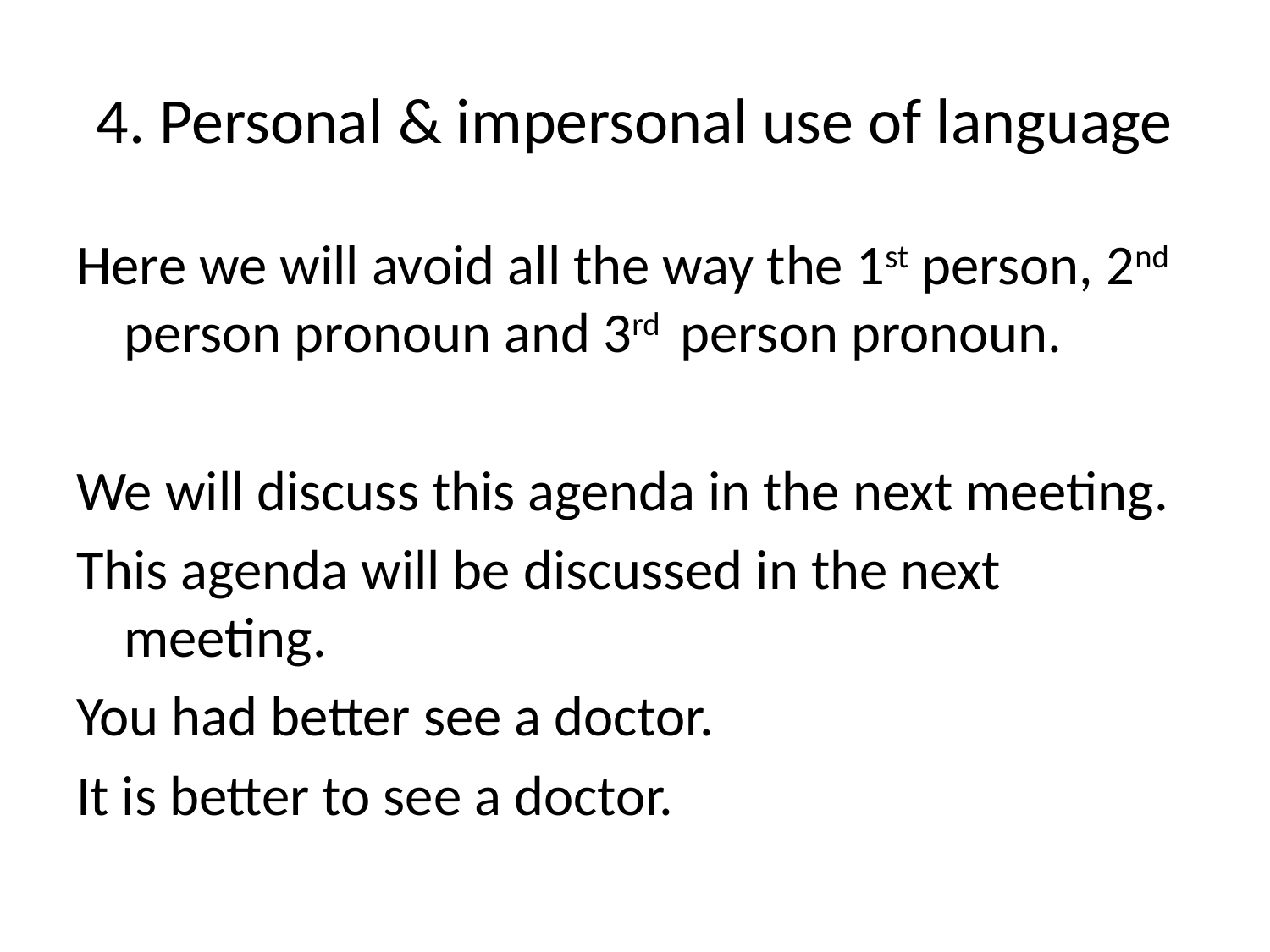

# 4. Personal & impersonal use of language
Here we will avoid all the way the 1st person, 2nd person pronoun and 3rd  person pronoun.

We will discuss this agenda in the next meeting.
This agenda will be discussed in the next meeting.
You had better see a doctor.
It is better to see a doctor.